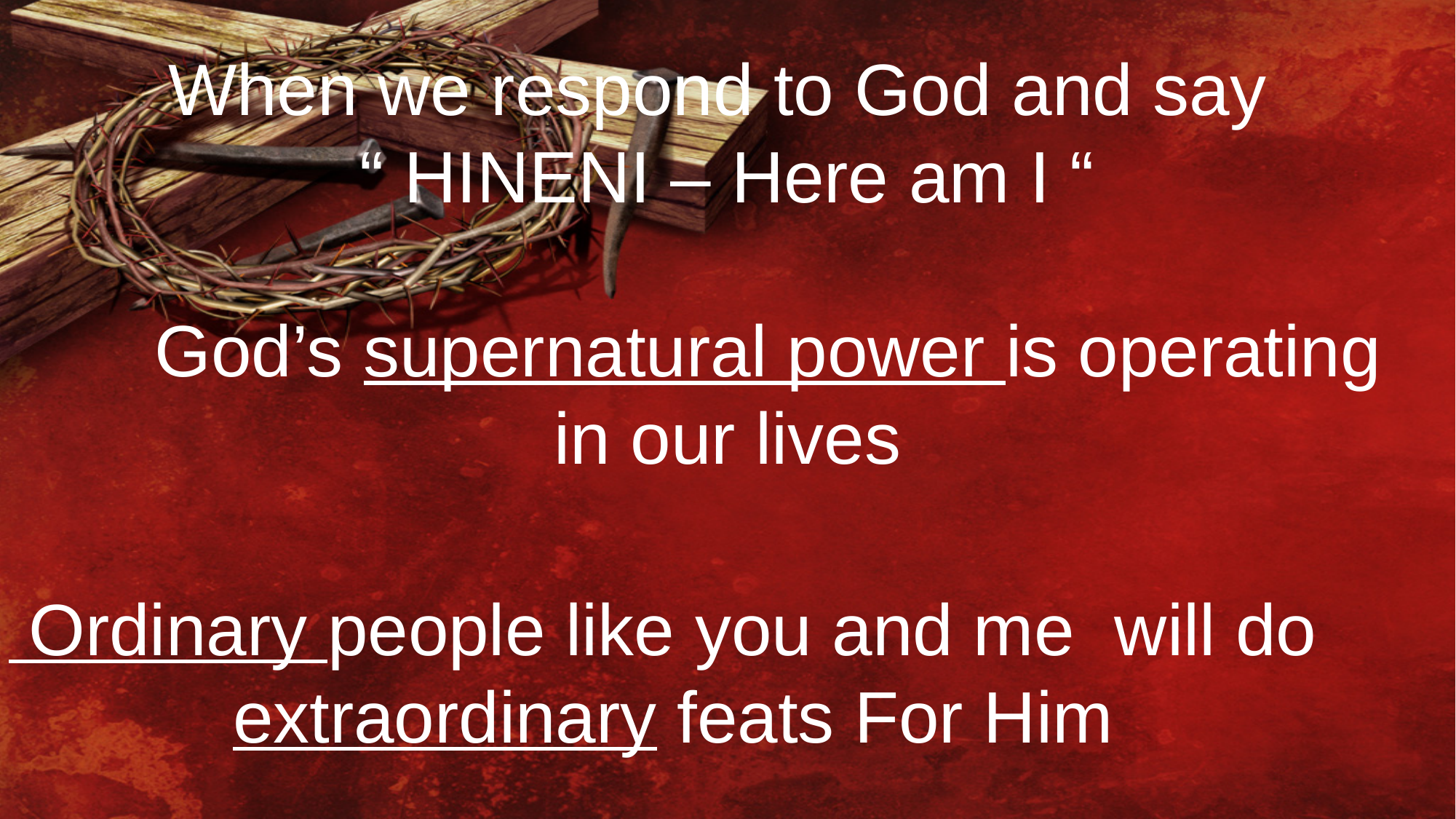

When we respond to God and say
“ HINENI – Here am I “

      God’s supernatural power is operating
in our lives

 Ordinary people like you and me  will do  extraordinary feats For Him